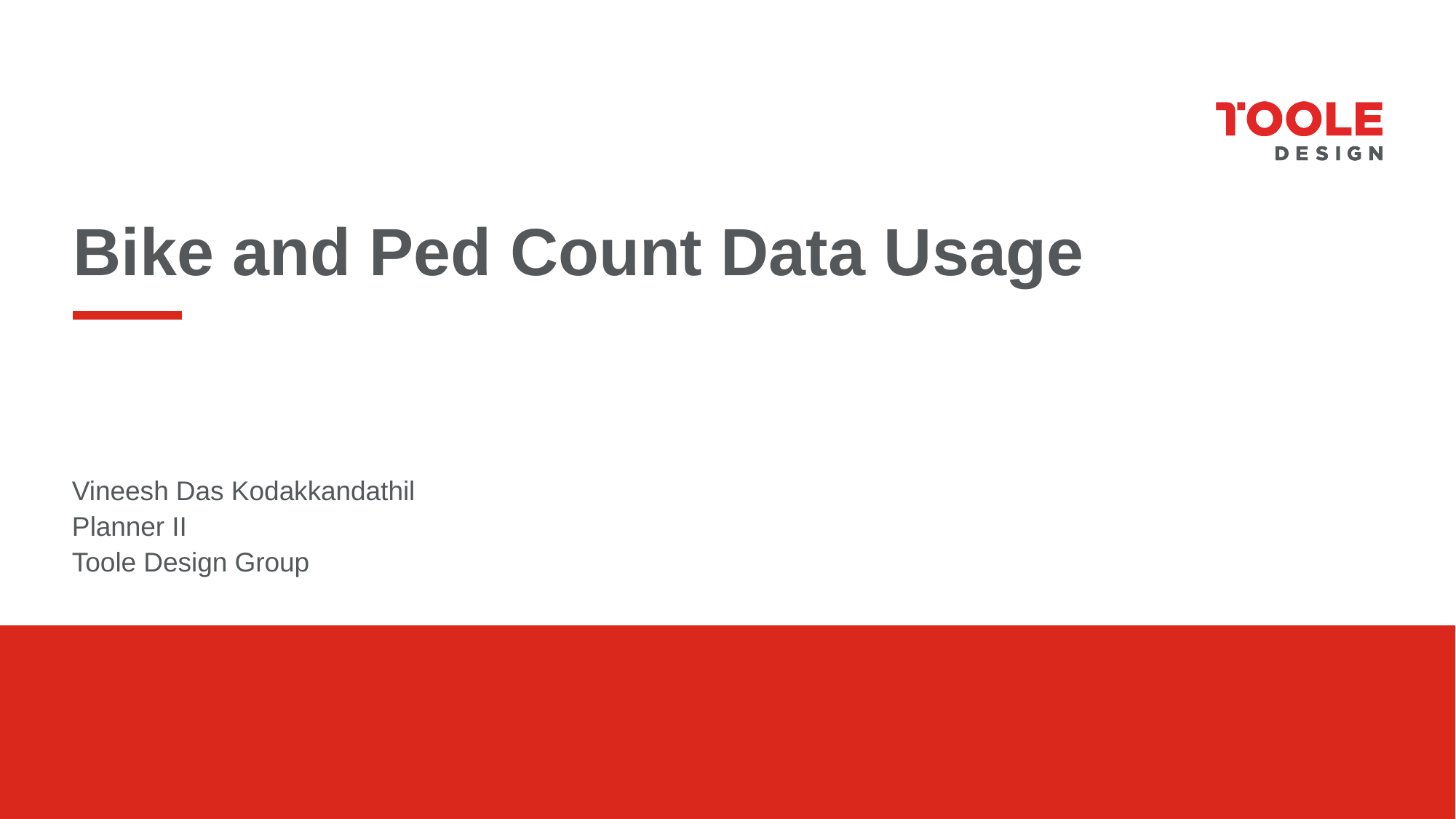

# Bike and Ped Count Data Usage
Vineesh Das Kodakkandathil
Planner II
Toole Design Group